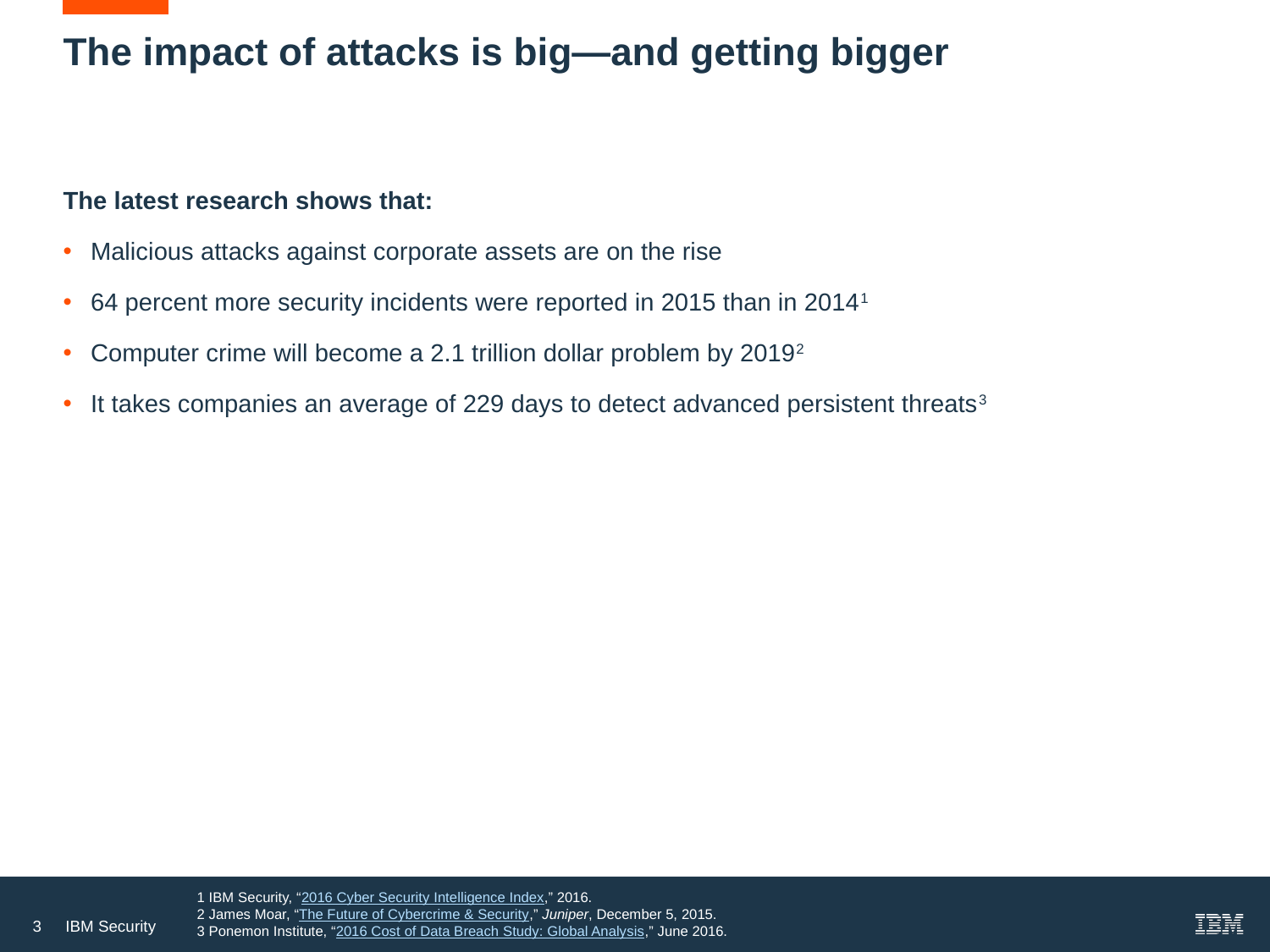

# The impact of attacks is big—and getting bigger
The latest research shows that:
Malicious attacks against corporate assets are on the rise
64 percent more security incidents were reported in 2015 than in 20141
Computer crime will become a 2.1 trillion dollar problem by 20192
It takes companies an average of 229 days to detect advanced persistent threats3

1 IBM Security, “2016 Cyber Security Intelligence Index,” 2016.
2 James Moar, “The Future of Cybercrime & Security,” Juniper, December 5, 2015.
3 Ponemon Institute, “2016 Cost of Data Breach Study: Global Analysis,” June 2016.